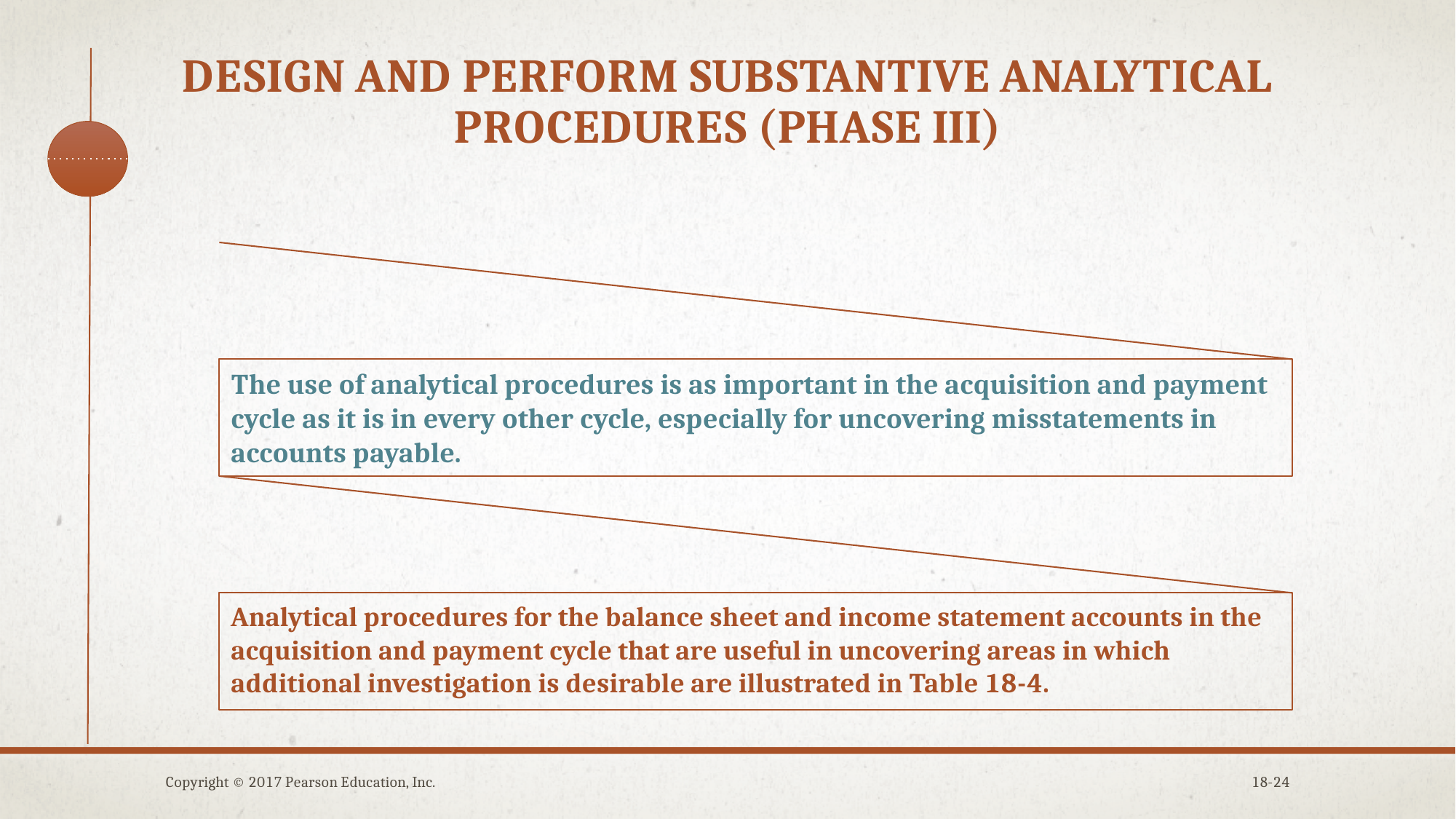

# Design and perform substantive Analytical Procedures (phase III)

The use of analytical procedures is as important in the acquisition and payment cycle as it is in every other cycle, especially for uncovering misstatements in accounts payable.
Analytical procedures for the balance sheet and income statement accounts in the acquisition and payment cycle that are useful in uncovering areas in which additional investigation is desirable are illustrated in Table 18-4.
Copyright © 2017 Pearson Education, Inc.
18-24